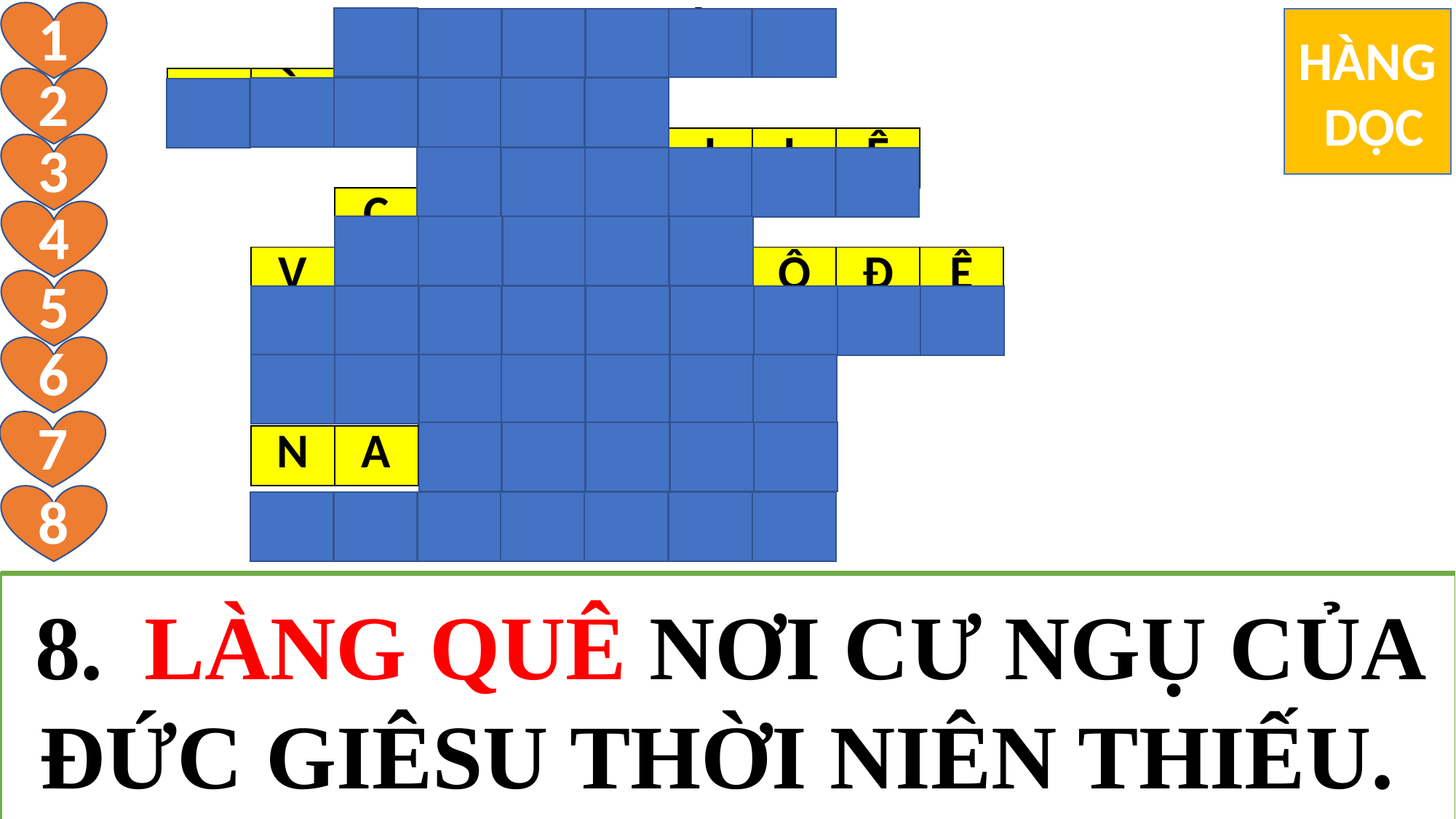

1

HÀNG
 DỌC

|  |  | S | Ứ | T | H | Ầ | N |  |  |
| --- | --- | --- | --- | --- | --- | --- | --- | --- | --- |
| H | À | I | N | H | I |  |  |  |  |
|  |  |  | G | A | L | I | L | Ê |  |
|  |  | C | O | N | T | A |  |  |  |
|  | V | U | A | H | Ê | R | Ô | Đ | Ê |
|  | T | Ì | M | G | I | Ế | T |  |  |
|  |  |  | A | I | C | Ậ | P |  |  |
|  | N | A | D | A | R | É | T |  |  |
2

3

4

5

6

7

8

1. Ai đã báo mộng cho ông Giuse biết để đem Hài Nhi và Mẹ Người trốn đi.
3.	MIỀN ĐẤT ĐỨC GIÊSU Ở THỜI NIÊN THIẾU tên là gì?
4.	TA ĐÃ GỌI … … RA KHỎI AI-CẬP?
2.	NÀY ÔNG, DẬY ĐEM … … VÀ MẸ NGƯỜI TRỐN SANG AI-CẬP?
7.	HÀI NHI LÁNH NẠN ĐẤT NƯỚC NÀO?
5.	SAU KHI … … BĂNG HÀ, SỨ THẦN CHÚA LẠI HIỆN RA VỚI ÔNG GIU-SE BÊN AI-CẬP?
8.	LÀNG QUÊ NƠI CƯ NGỤ CỦA ĐỨC GIÊSU THỜI NIÊN THIẾU.
6.	ĐÂY LÀ HÀNH ĐỘNG CỦA VUA HÊRÔĐÊ VỚI HÀI NHI GIÊSU.